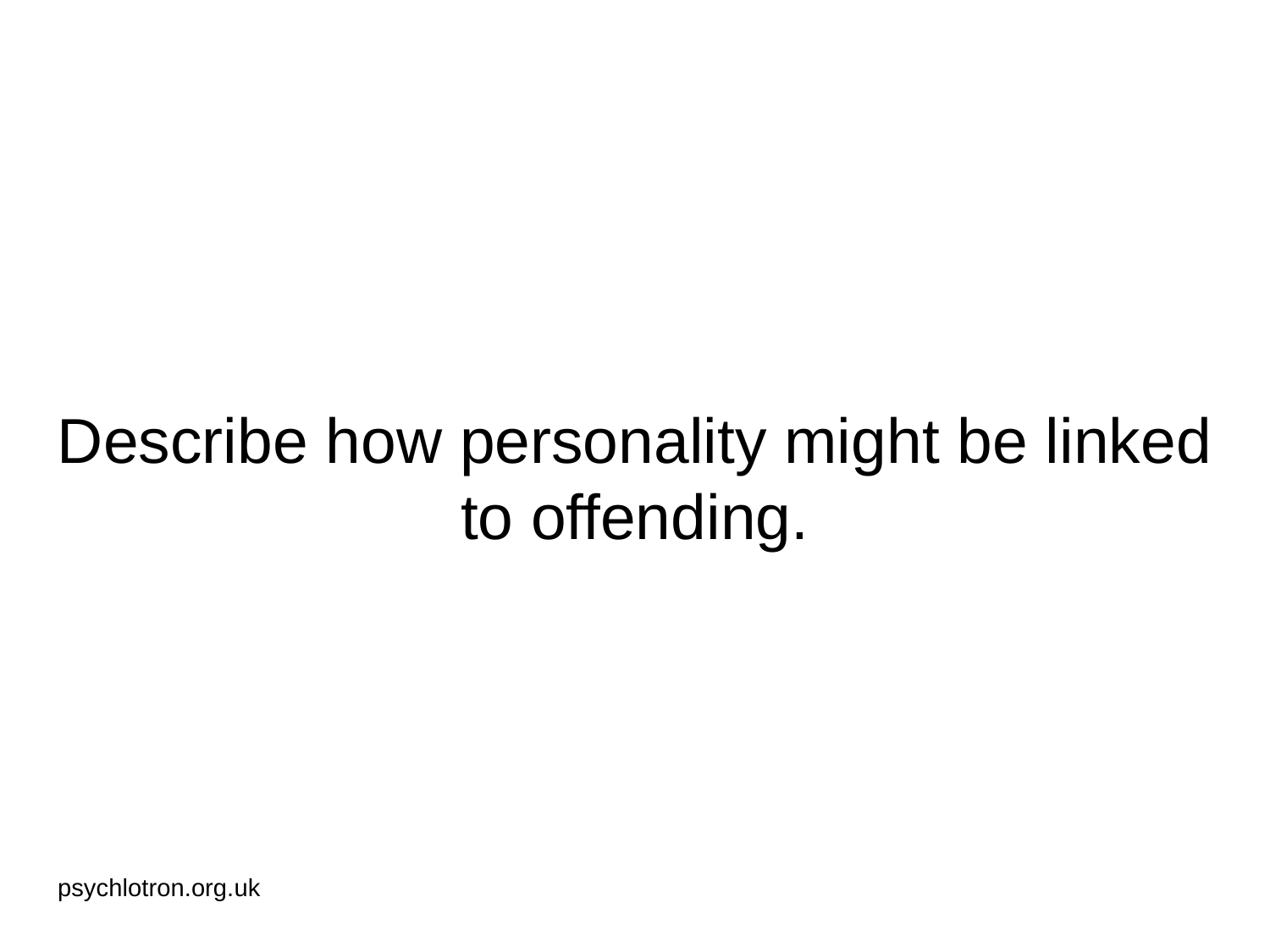

# Describe how personality might be linked to offending.